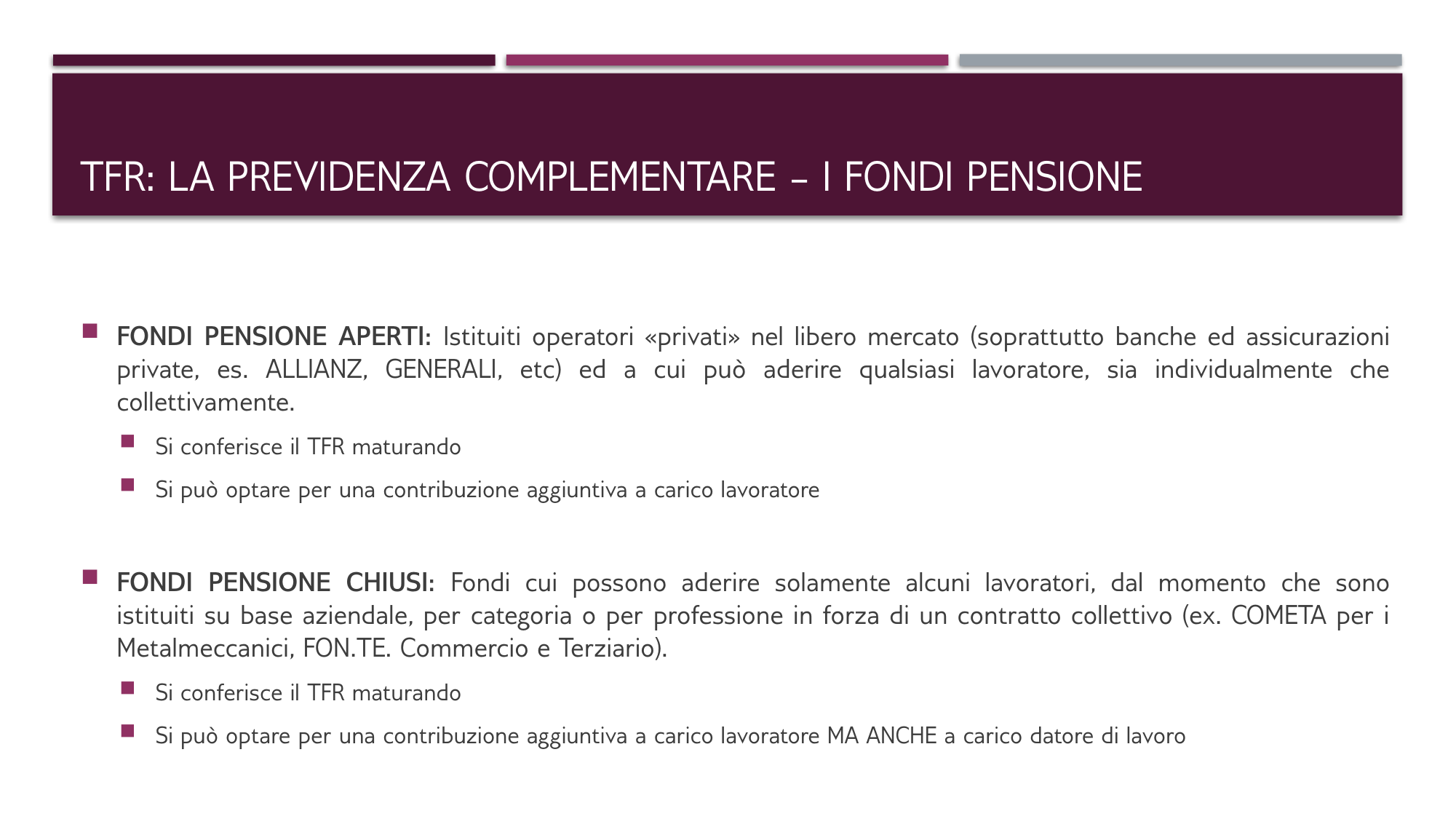

# TFR: LA PREVIDENZA COMPLEMENTARE – I FONDI PENSIONE
FONDI PENSIONE APERTI: Istituiti operatori «privati» nel libero mercato (soprattutto banche ed assicurazioni private, es. ALLIANZ, GENERALI, etc) ed a cui può aderire qualsiasi lavoratore, sia individualmente che collettivamente.
Si conferisce il TFR maturando
Si può optare per una contribuzione aggiuntiva a carico lavoratore

FONDI PENSIONE CHIUSI: Fondi cui possono aderire solamente alcuni lavoratori, dal momento che sono istituiti su base aziendale, per categoria o per professione in forza di un contratto collettivo (ex. COMETA per i Metalmeccanici, FON.TE. Commercio e Terziario).
Si conferisce il TFR maturando
Si può optare per una contribuzione aggiuntiva a carico lavoratore MA ANCHE a carico datore di lavoro